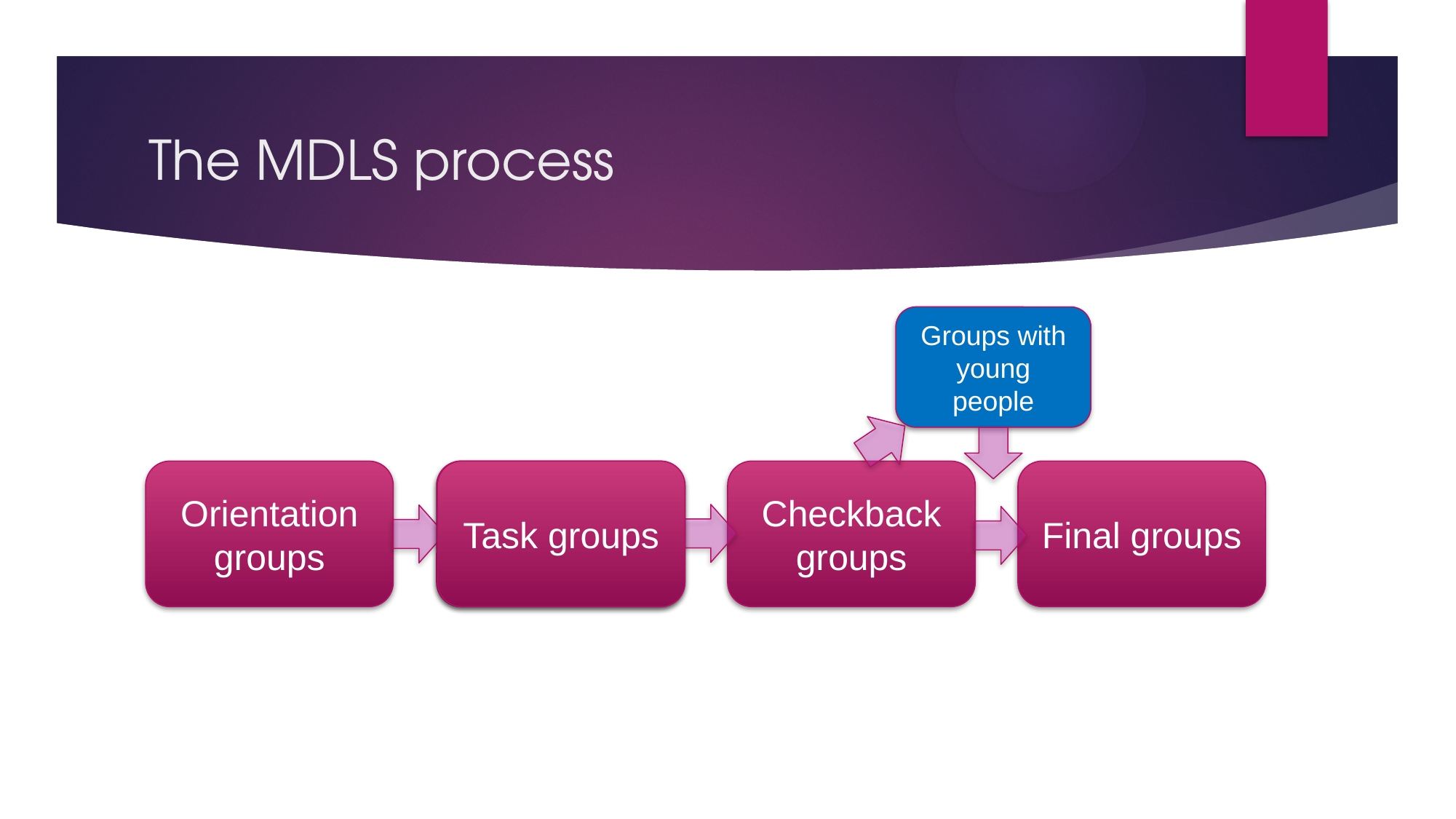

# The MDLS process
Groups with young people

Orientation groups
Task groups
Task groups
Checkback groups
Final groups